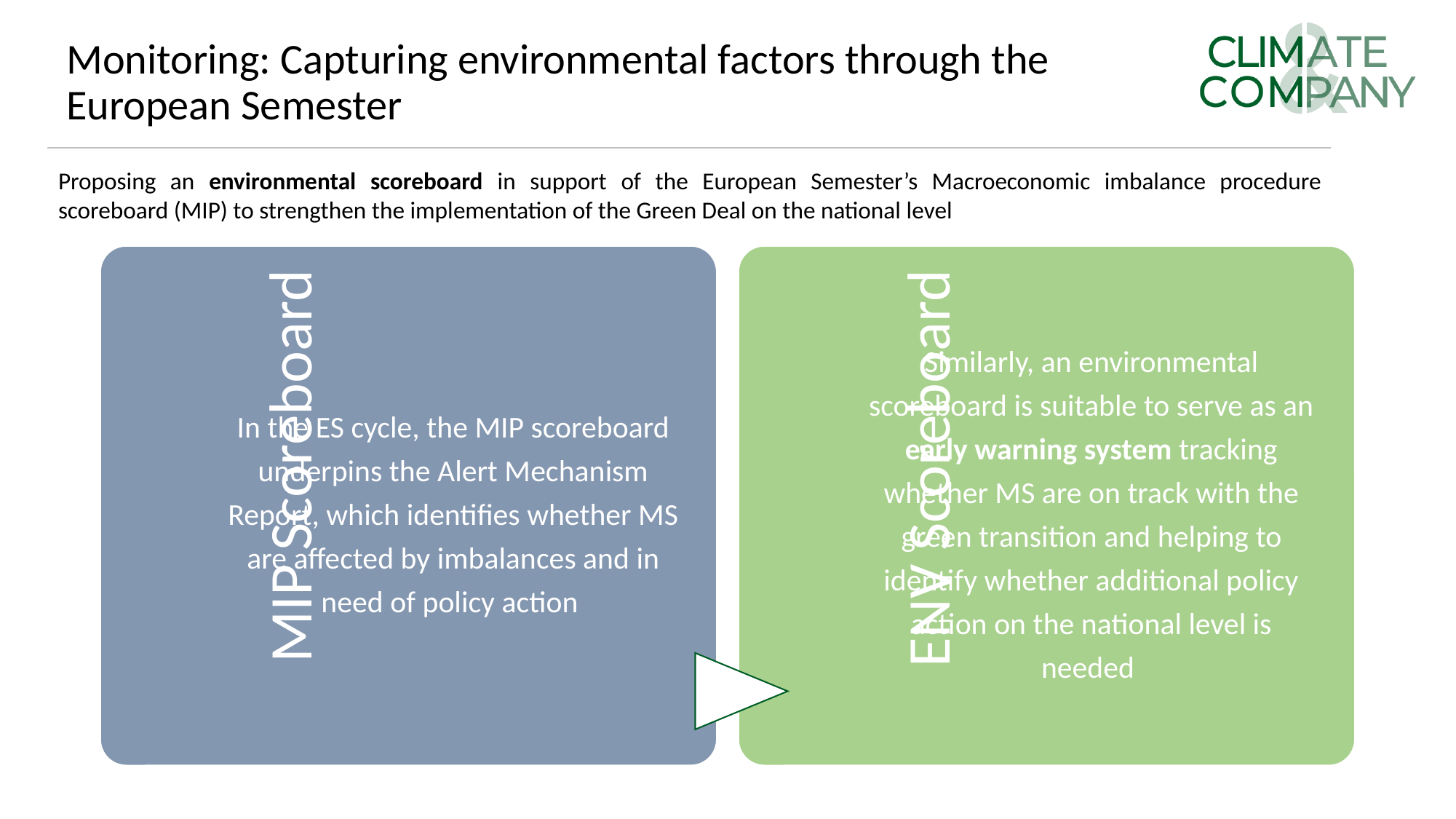

# Monitoring: Capturing environmental factors through the European Semester
Proposing an environmental scoreboard in support of the European Semester’s Macroeconomic imbalance procedure scoreboard (MIP) to strengthen the implementation of the Green Deal on the national level
MIP Scoreboard
In the ES cycle, the MIP scoreboard underpins the Alert Mechanism Report, which identifies whether MS are affected by imbalances and in need of policy action
ENV Scoreboard
Similarly, an environmental scoreboard is suitable to serve as an early warning system tracking whether MS are on track with the green transition and helping to identify whether additional policy action on the national level is needed